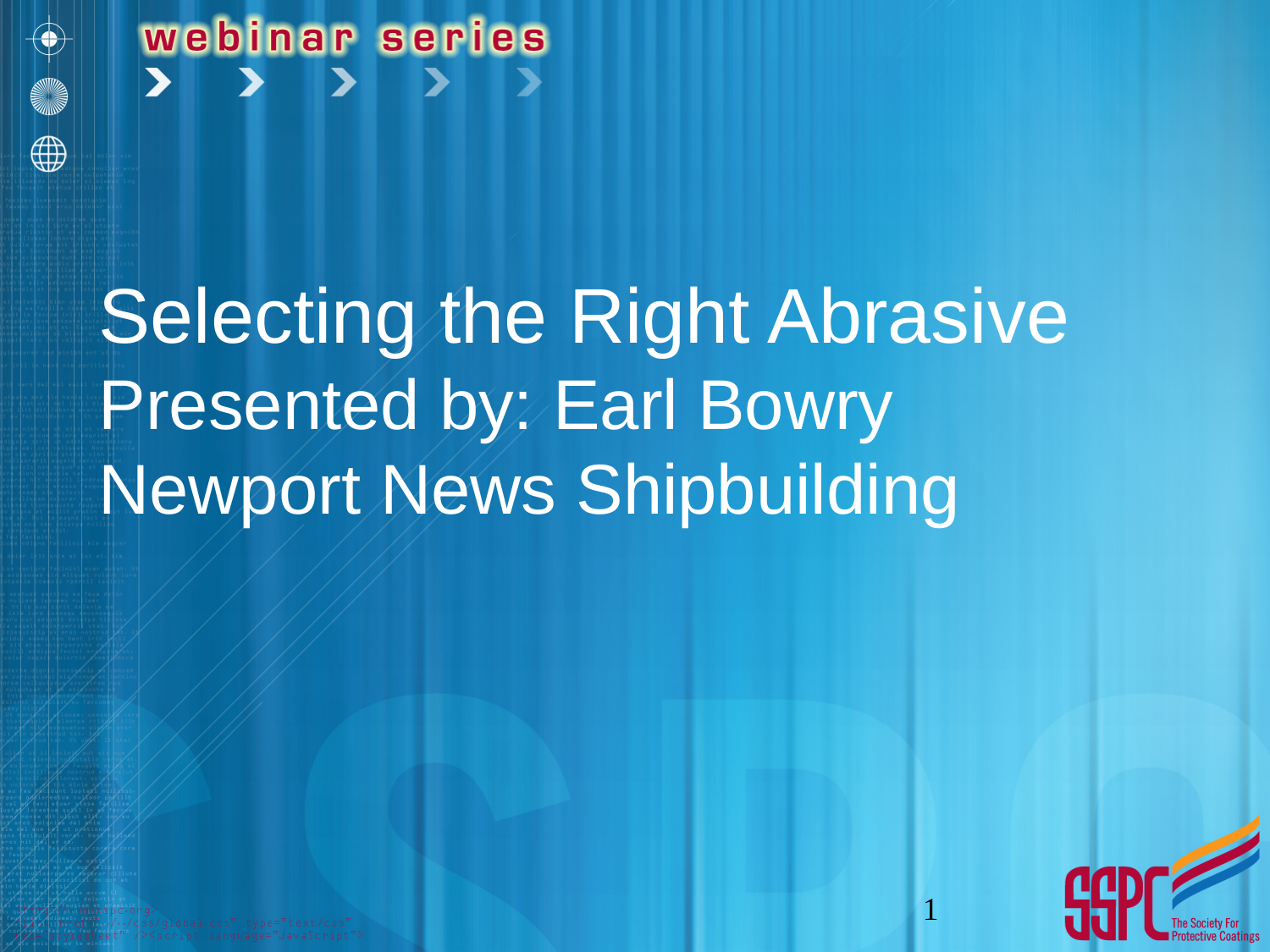

# Selecting the Right Abrasive Presented by: Earl Bowry Newport News Shipbuilding
1